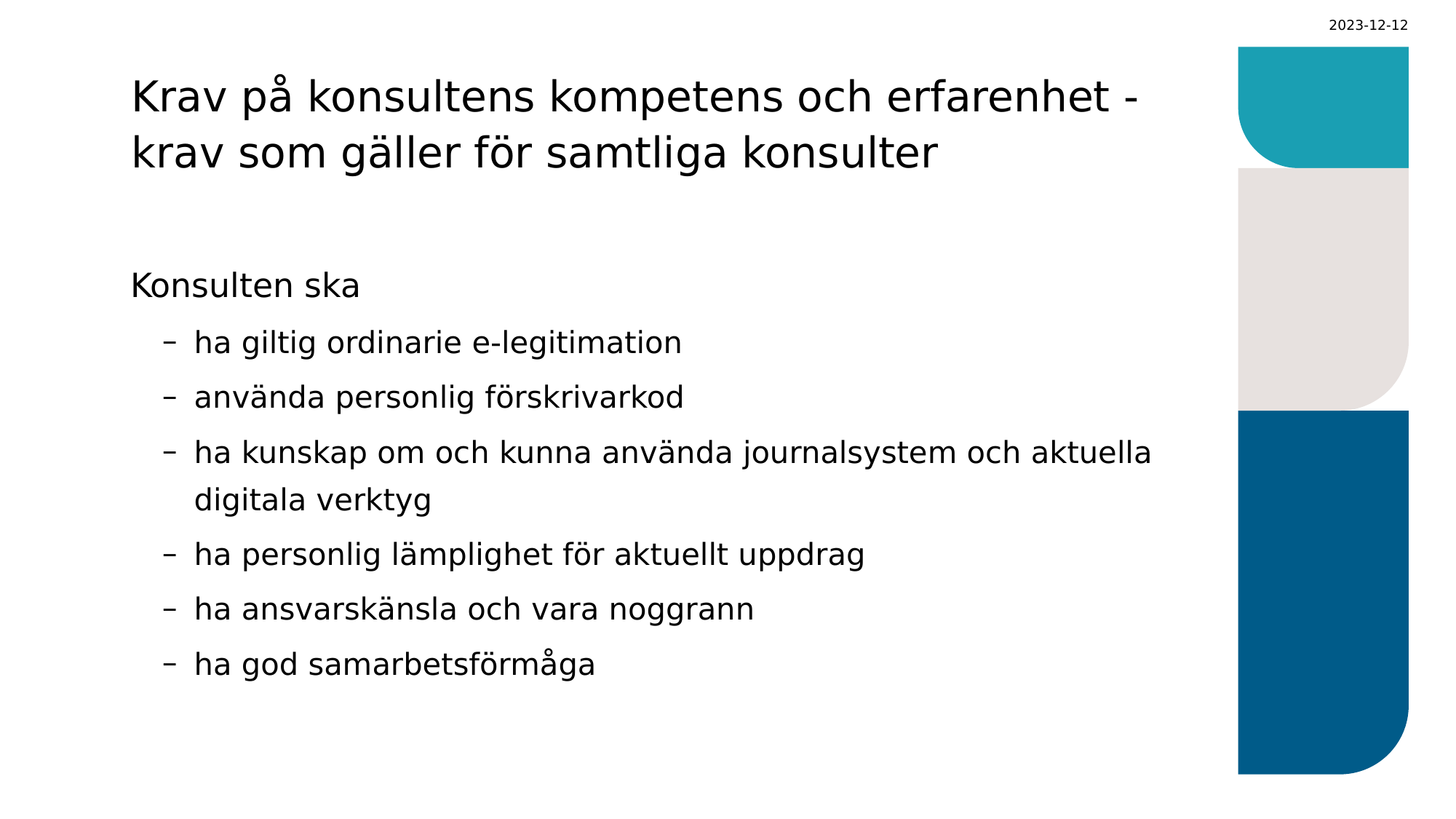

2023-12-12
# Krav på konsultens kompetens och erfarenhet - krav som gäller för samtliga konsulter
Konsulten ska
ha giltig ordinarie e-legitimation
använda personlig förskrivarkod
ha kunskap om och kunna använda journalsystem och aktuella digitala verktyg
ha personlig lämplighet för aktuellt uppdrag
ha ansvarskänsla och vara noggrann
ha god samarbetsförmåga